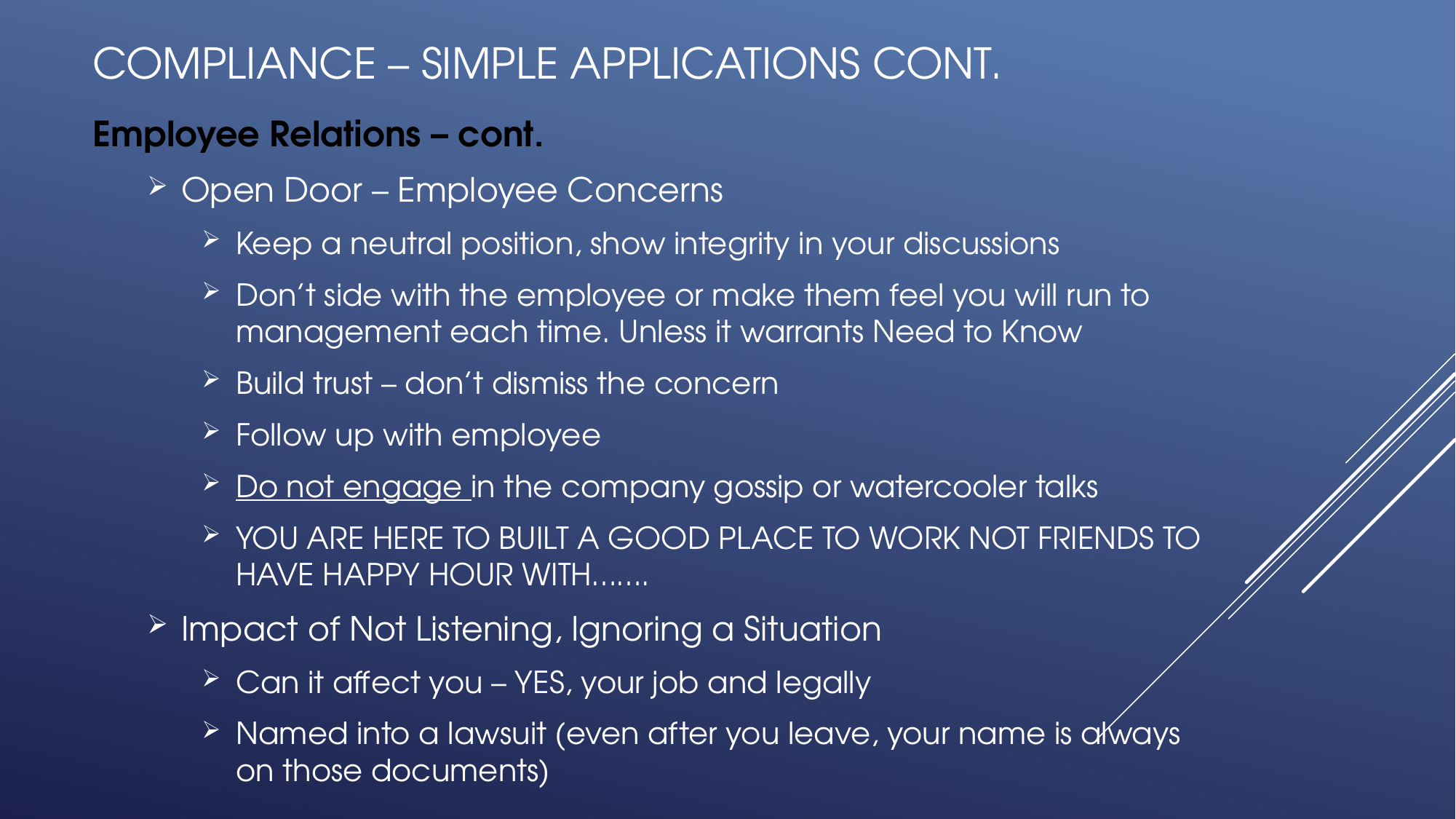

# Compliance – Simple applications cont.
Employee Relations – cont.
Open Door – Employee Concerns
Keep a neutral position, show integrity in your discussions
Don’t side with the employee or make them feel you will run to management each time. Unless it warrants Need to Know
Build trust – don’t dismiss the concern
Follow up with employee
Do not engage in the company gossip or watercooler talks
YOU ARE HERE TO BUILT A GOOD PLACE TO WORK NOT FRIENDS TO HAVE HAPPY HOUR WITH…….
Impact of Not Listening, Ignoring a Situation
Can it affect you – YES, your job and legally
Named into a lawsuit (even after you leave, your name is always on those documents)